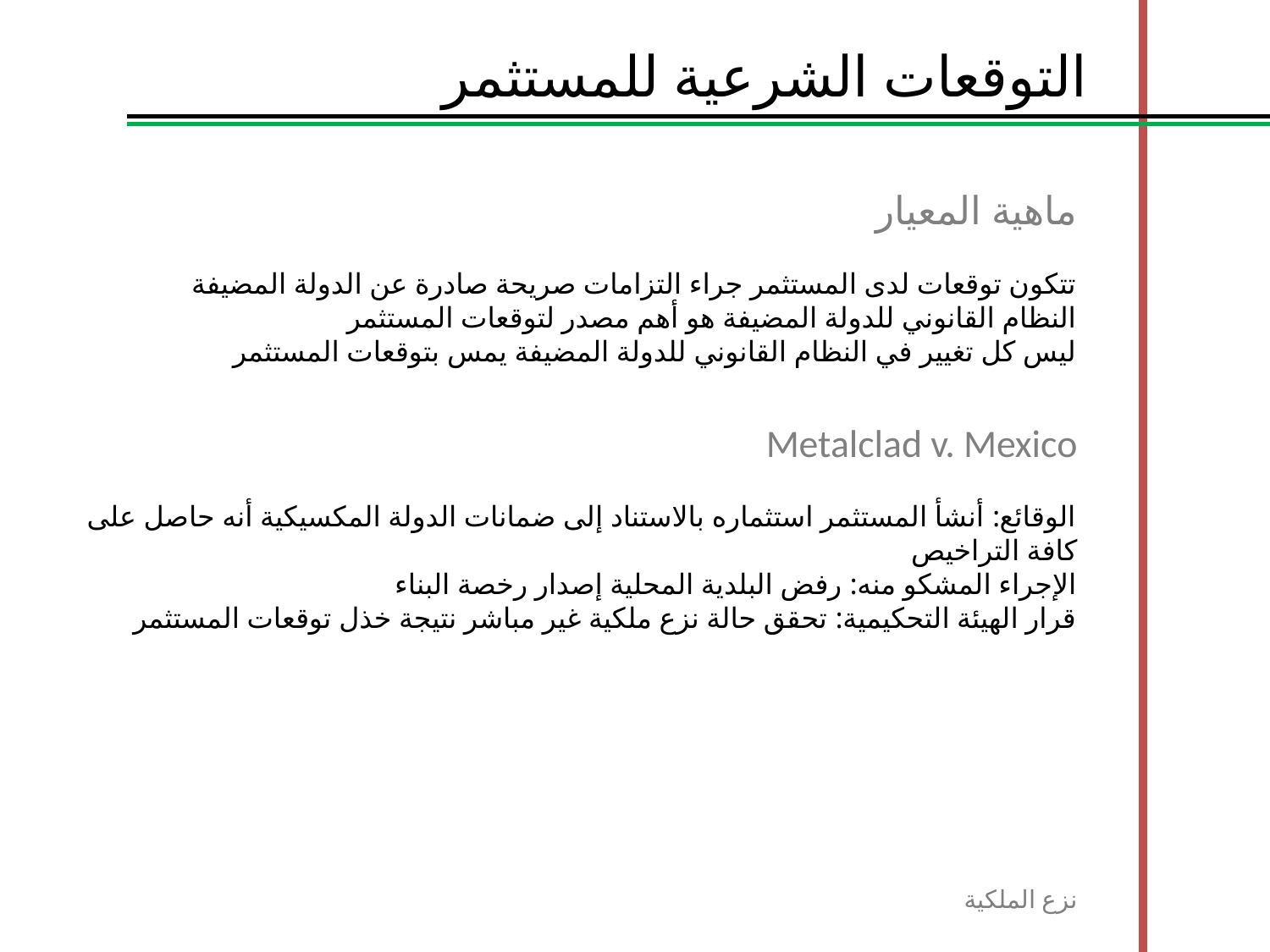

التوقعات الشرعية للمستثمر
ماهية المعيار

تتكون توقعات لدى المستثمر جراء التزامات صريحة صادرة عن الدولة المضيفة
النظام القانوني للدولة المضيفة هو أهم مصدر لتوقعات المستثمر
ليس كل تغيير في النظام القانوني للدولة المضيفة يمس بتوقعات المستثمر

Metalclad v. Mexico

الوقائع: أنشأ المستثمر استثماره بالاستناد إلى ضمانات الدولة المكسيكية أنه حاصل على كافة التراخيص
الإجراء المشكو منه: رفض البلدية المحلية إصدار رخصة البناء
قرار الهيئة التحكيمية: تحقق حالة نزع ملكية غير مباشر نتيجة خذل توقعات المستثمر

نزع الملكية